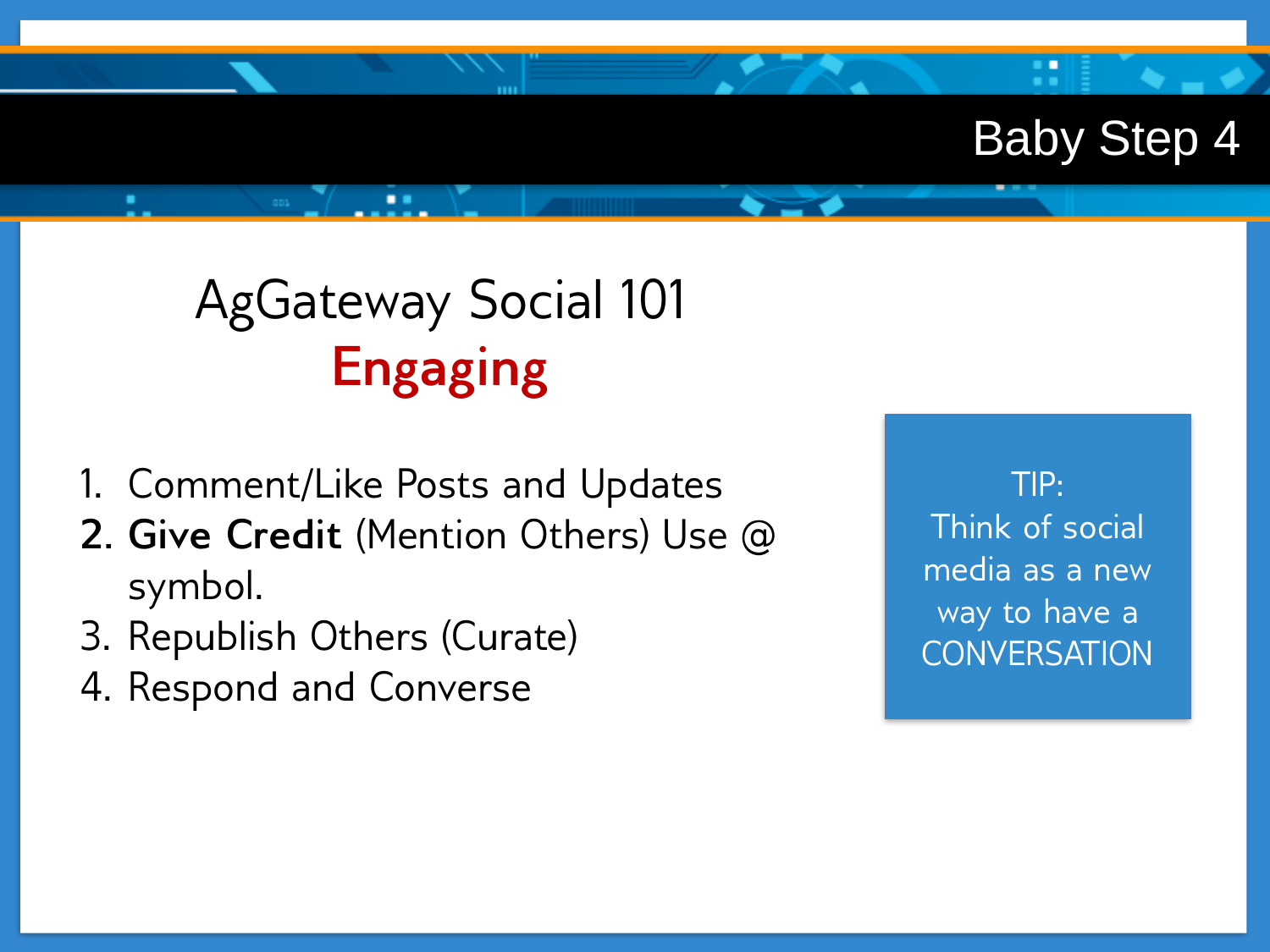

Baby Step 4
AgGateway Social 101
Engaging
TIP:
Think of social media as a new way to have a CONVERSATION
Comment/Like Posts and Updates
Give Credit (Mention Others) Use @ symbol.
Republish Others (Curate)
Respond and Converse